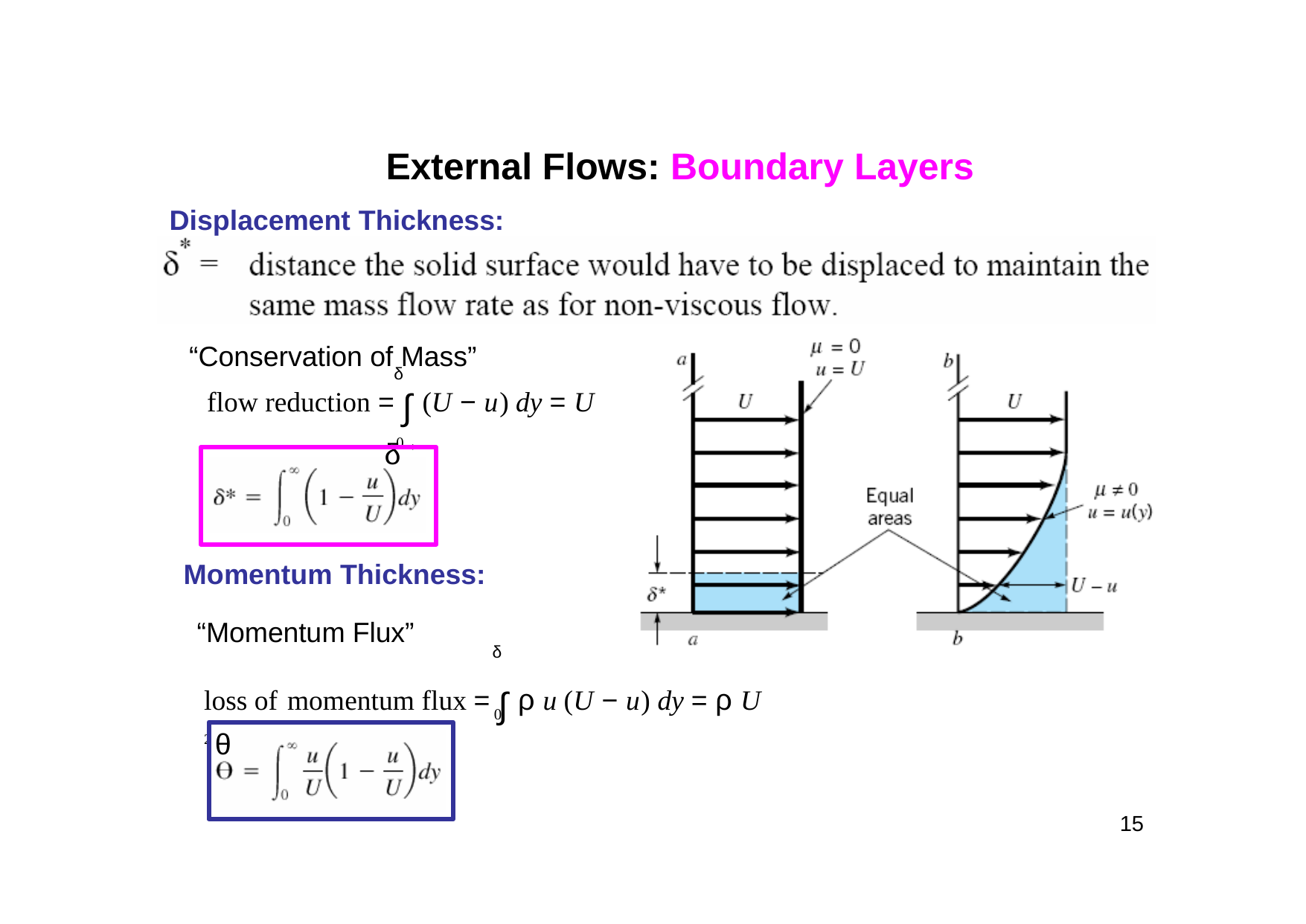

# External Flows: Boundary Layers
Displacement Thickness:

“Conservation of Mass”
δ
flow reduction = ∫ (U − u) dy = U δ *
0

Momentum Thickness:

“Momentum Flux”
δ
loss of momentum flux = ∫ ρ u (U − u) dy = ρ U 2 θ
0

15